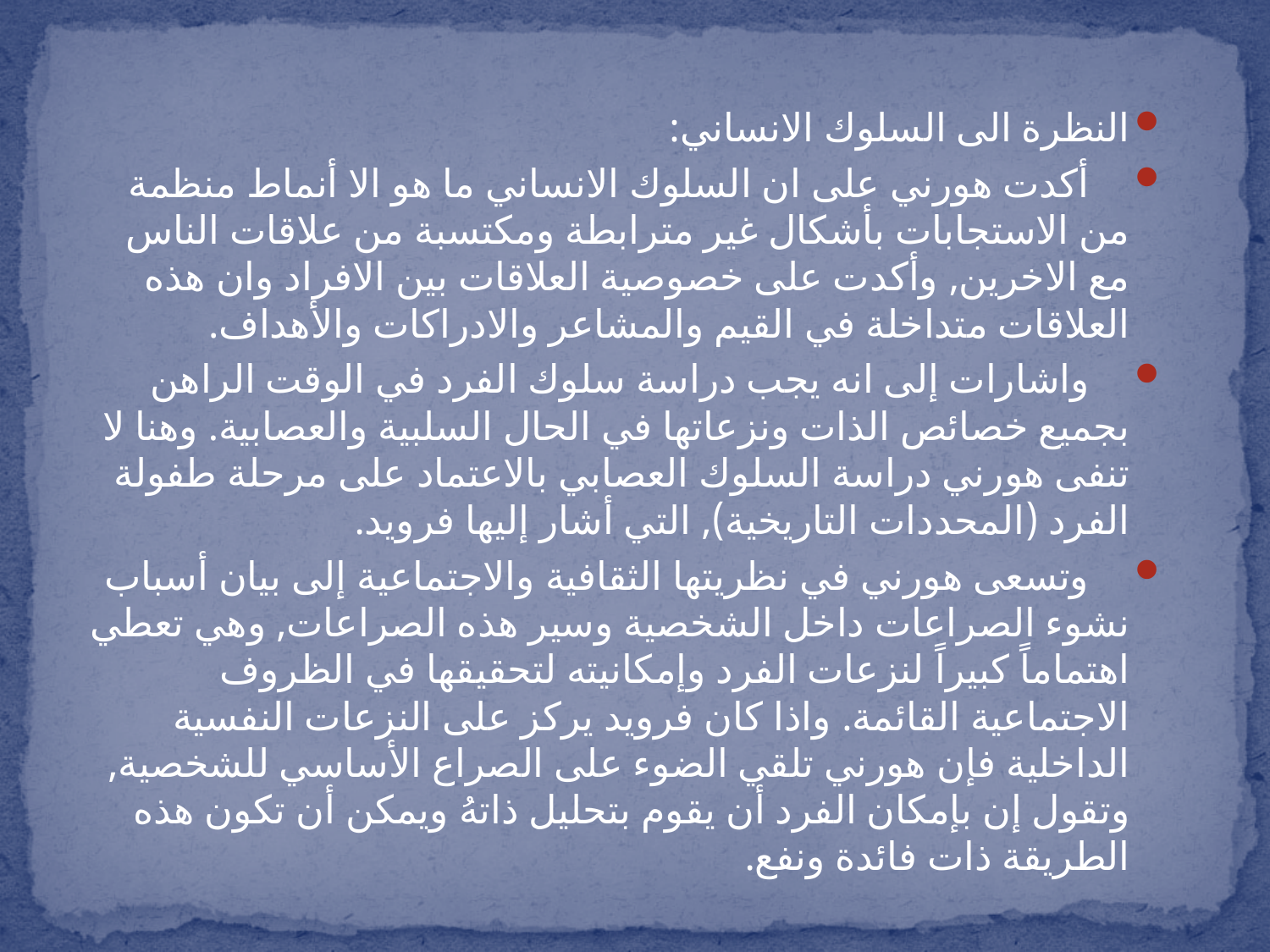

النظرة الى السلوك الانساني:
    أكدت هورني على ان السلوك الانساني ما هو الا أنماط منظمة من الاستجابات بأشكال غير مترابطة ومكتسبة من علاقات الناس مع الاخرين, وأكدت على خصوصية العلاقات بين الافراد وان هذه العلاقات متداخلة في القيم والمشاعر والادراكات والأهداف.
    واشارات إلى انه يجب دراسة سلوك الفرد في الوقت الراهن بجميع خصائص الذات ونزعاتها في الحال السلبية والعصابية. وهنا لا تنفى هورني دراسة السلوك العصابي بالاعتماد على مرحلة طفولة الفرد (المحددات التاريخية), التي أشار إليها فرويد.
    وتسعى هورني في نظريتها الثقافية والاجتماعية إلى بيان أسباب نشوء الصراعات داخل الشخصية وسير هذه الصراعات, وهي تعطي اهتماماً كبيراً لنزعات الفرد وإمكانيته لتحقيقها في الظروف الاجتماعية القائمة. واذا كان فرويد يركز على النزعات النفسية الداخلية فإن هورني تلقي الضوء على الصراع الأساسي للشخصية, وتقول إن بإمكان الفرد أن يقوم بتحليل ذاتهُ ويمكن أن تكون هذه الطريقة ذات فائدة ونفع.